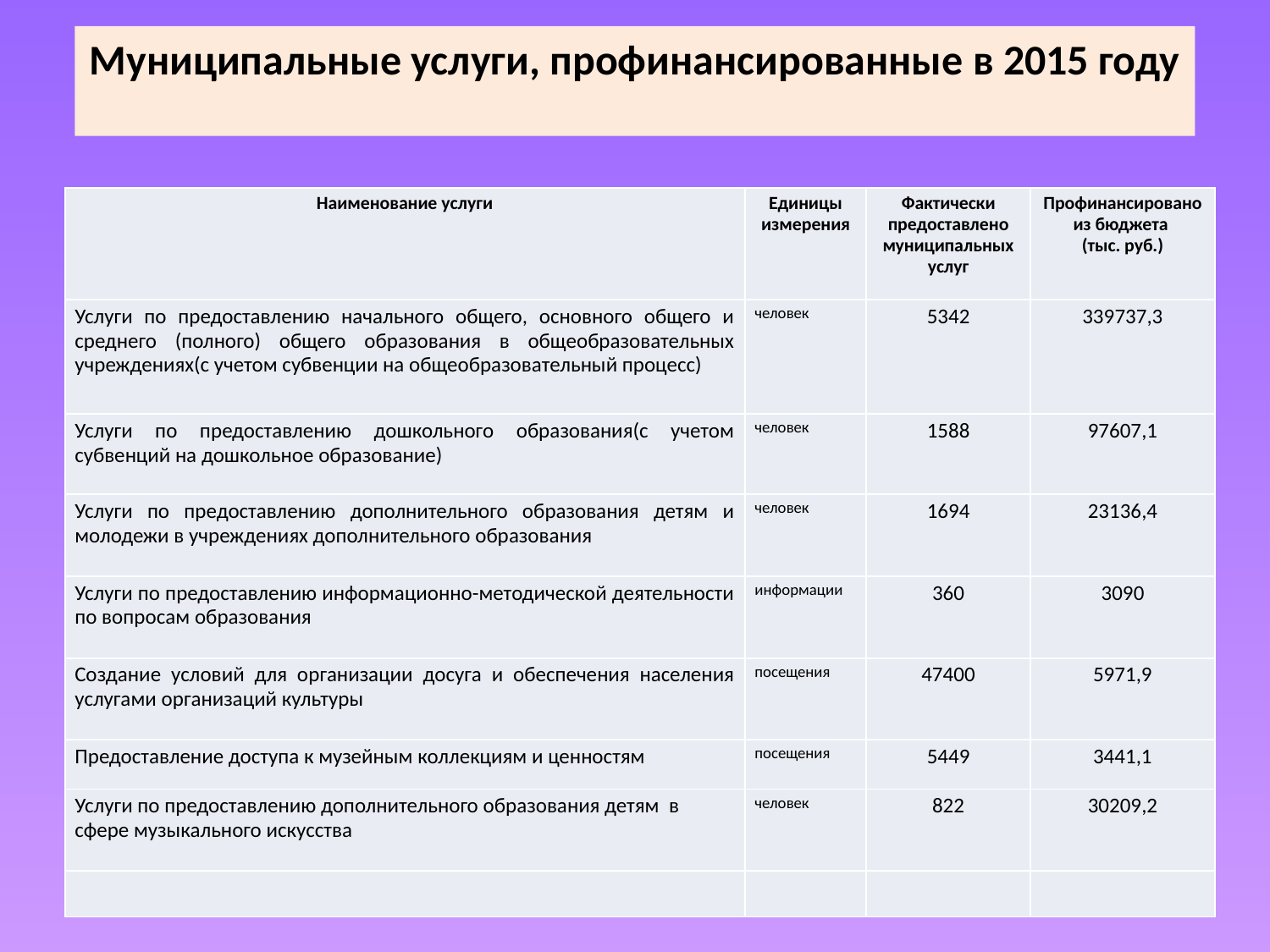

Муниципальные услуги, профинансированные в 2015 году

| Наименование услуги | Единицы измерения | Фактически предоставлено муниципальных услуг | Профинансировано из бюджета (тыс. руб.) |
| --- | --- | --- | --- |
| Услуги по предоставлению начального общего, основного общего и среднего (полного) общего образования в общеобразовательных учреждениях(с учетом субвенции на общеобразовательный процесс) | человек | 5342 | 339737,3 |
| Услуги по предоставлению дошкольного образования(с учетом субвенций на дошкольное образование) | человек | 1588 | 97607,1 |
| Услуги по предоставлению дополнительного образования детям и молодежи в учреждениях дополнительного образования | человек | 1694 | 23136,4 |
| Услуги по предоставлению информационно-методической деятельности по вопросам образования | информации | 360 | 3090 |
| Создание условий для организации досуга и обеспечения населения услугами организаций культуры | посещения | 47400 | 5971,9 |
| Предоставление доступа к музейным коллекциям и ценностям | посещения | 5449 | 3441,1 |
| Услуги по предоставлению дополнительного образования детям в сфере музыкального искусства | человек | 822 | 30209,2 |
|  |  |  |  |